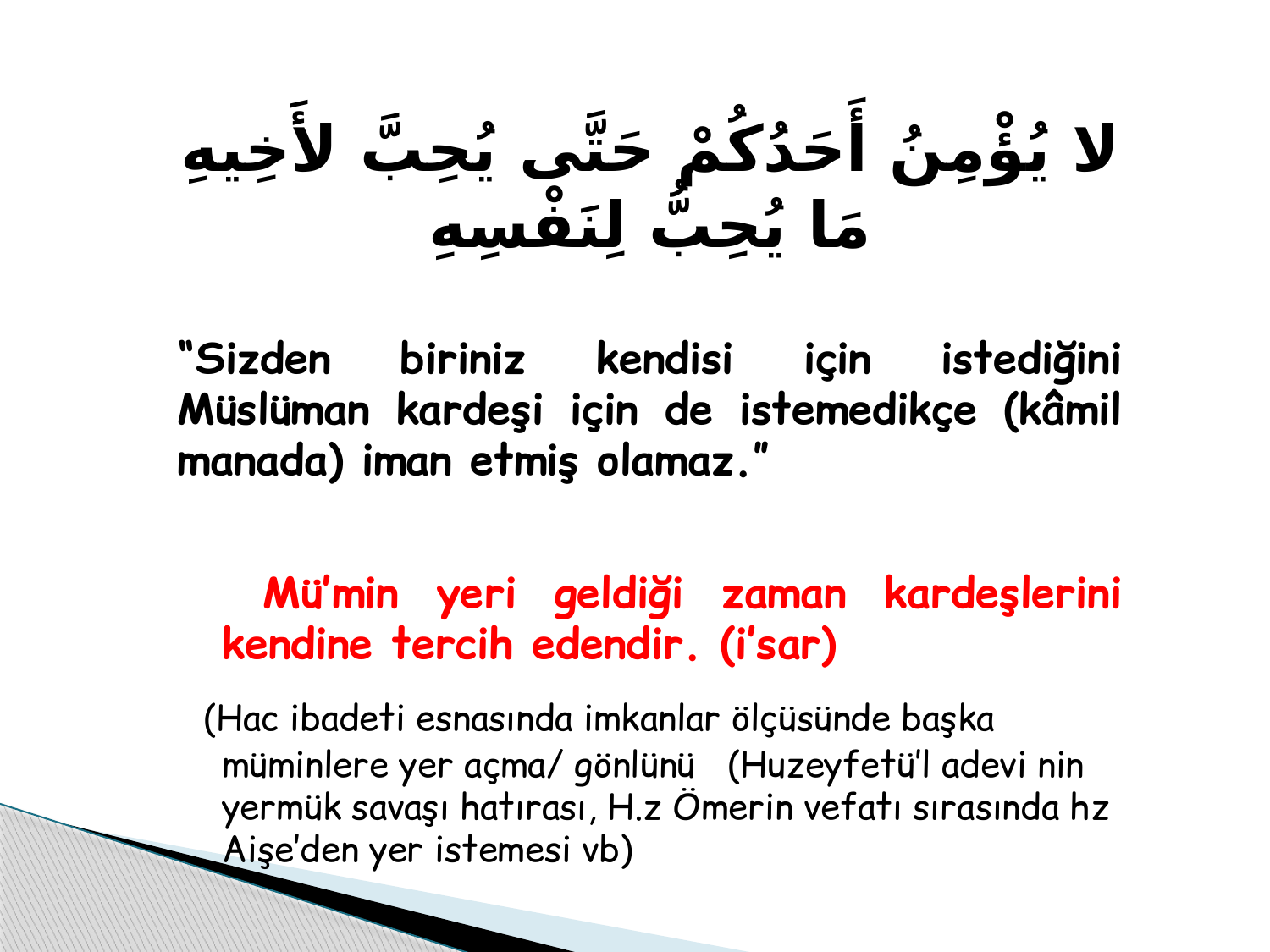

لا يُؤْمِنُ أَحَدُكُمْ حَتَّى يُحِبَّ لأَخِيهِ مَا يُحِبُّ لِنَفْسِهِ

“Sizden biriniz kendisi için istediğini Müslüman kardeşi için de istemedikçe (kâmil manada) iman etmiş olamaz.”

  Mü’min yeri geldiği zaman kardeşlerini kendine tercih edendir. (i’sar)
 (Hac ibadeti esnasında imkanlar ölçüsünde başka müminlere yer açma/ gönlünü   (Huzeyfetü’l adevi nin yermük savaşı hatırası, H.z Ömerin vefatı sırasında hz Aişe’den yer istemesi vb)